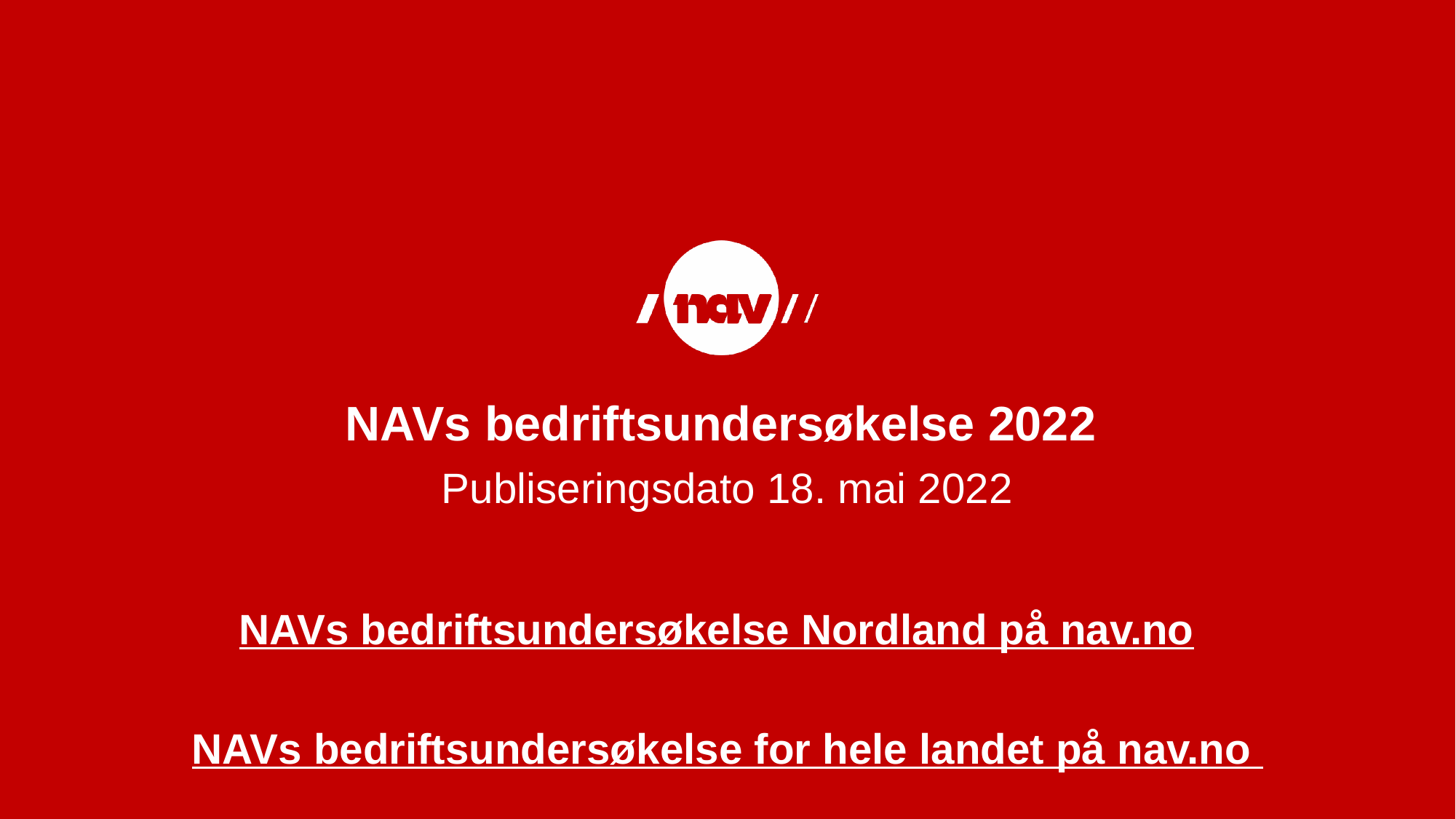

NAVs bedriftsundersøkelse 2022
Publiseringsdato 18. mai 2022
NAVs bedriftsundersøkelse Nordland på nav.no
NAVs bedriftsundersøkelse for hele landet på nav.no